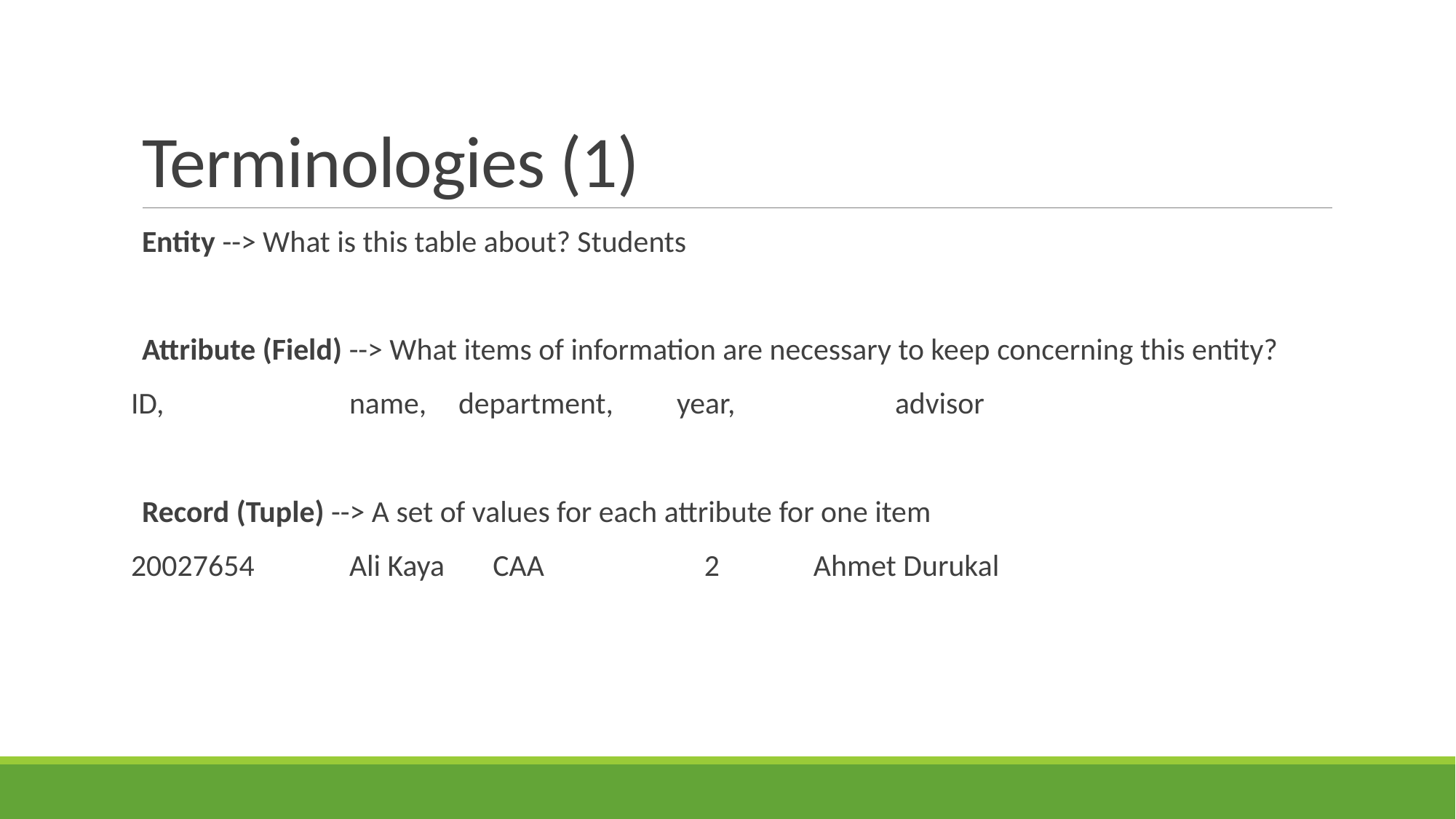

# Terminologies (1)
Entity --> What is this table about? Students

Attribute (Field) --> What items of information are necessary to keep concerning this entity?
ID, 		name, 	department, 	year, 		advisor

Record (Tuple) --> A set of values for each attribute for one item
20027654 	Ali Kaya 	     CAA 		    2 	    Ahmet Durukal